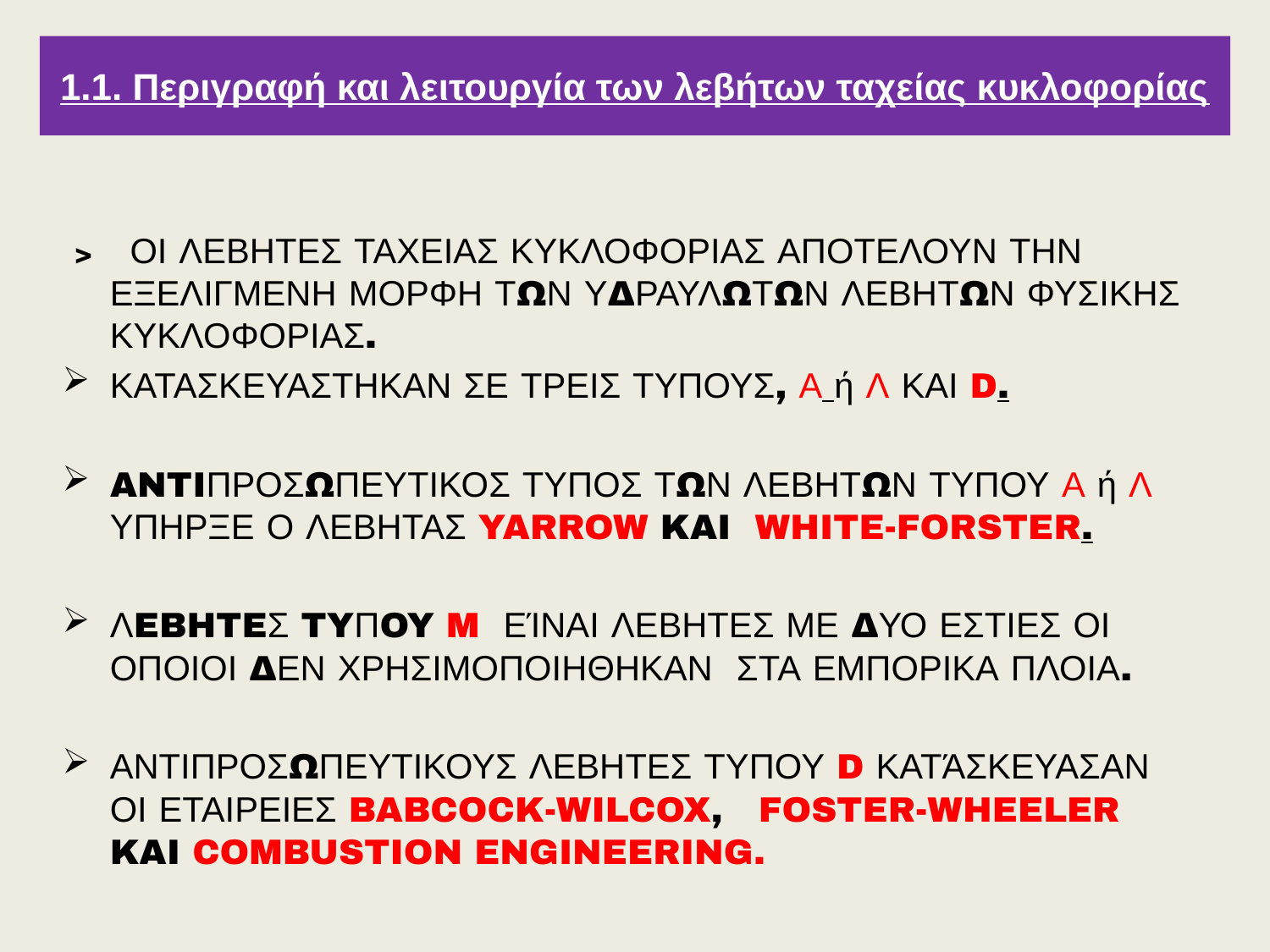

1.1. Περιγραφή και λειτουργία των λεβήτων ταχείας κυκλοφορίας
 >    ΟΙ ΛΕΒΗΤΕΣ ΤΑΧΕΙΑΣ ΚΥΚΛΟΦΟΡΙΑΣ ΑΠΟΤΕΛΟΥΝ ΤΗΝ ΕΞΕΛΙΓΜΕΝΗ ΜΟΡΦΗ ΤΩΝ ΥΔΡΑΥΛΩΤΩΝ ΛΕΒΗΤΩΝ ΦΥΣΙΚΗΣ ΚΥΚΛΟΦΟΡΙΑΣ.
ΚΑΤΑΣΚΕΥΑΣΤΗΚΑΝ ΣΕ ΤΡΕΙΣ ΤΥΠΟΥΣ, Α ή Λ ΚΑΙ D.

ANTIΠΡΟΣΩΠΕΥΤΙΚΟΣ ΤΥΠΟΣ ΤΩΝ ΛΕΒΗΤΩΝ ΤΥΠΟΥ Α ή Λ ΥΠΗΡΞΕ Ο ΛΕΒΗΤΑΣ YARROW KAI  WHITE-FORSTER.

ΛEBHTEΣ TYΠOY M  ΕΊΝΑΙ ΛΕΒΗΤΕΣ ΜΕ ΔΥΟ ΕΣΤΙΕΣ ΟΙ ΟΠΟΙΟΙ ΔΕΝ ΧΡΗΣΙΜΟΠΟΙΗΘΗΚΑΝ  ΣΤΑ ΕΜΠΟΡΙΚΑ ΠΛΟΙΑ.

ΑΝΤΙΠΡΟΣΩΠΕΥΤΙΚΟΥΣ ΛΕΒΗΤΕΣ ΤΥΠΟΥ D ΚΑΤΆΣΚΕΥΑΣΑΝ ΟΙ ΕΤΑΙΡΕΙΕΣ BABCOCK-WILCOX,   FOSTER-WHEELER KAI COMBUSTION ENGINEERING.